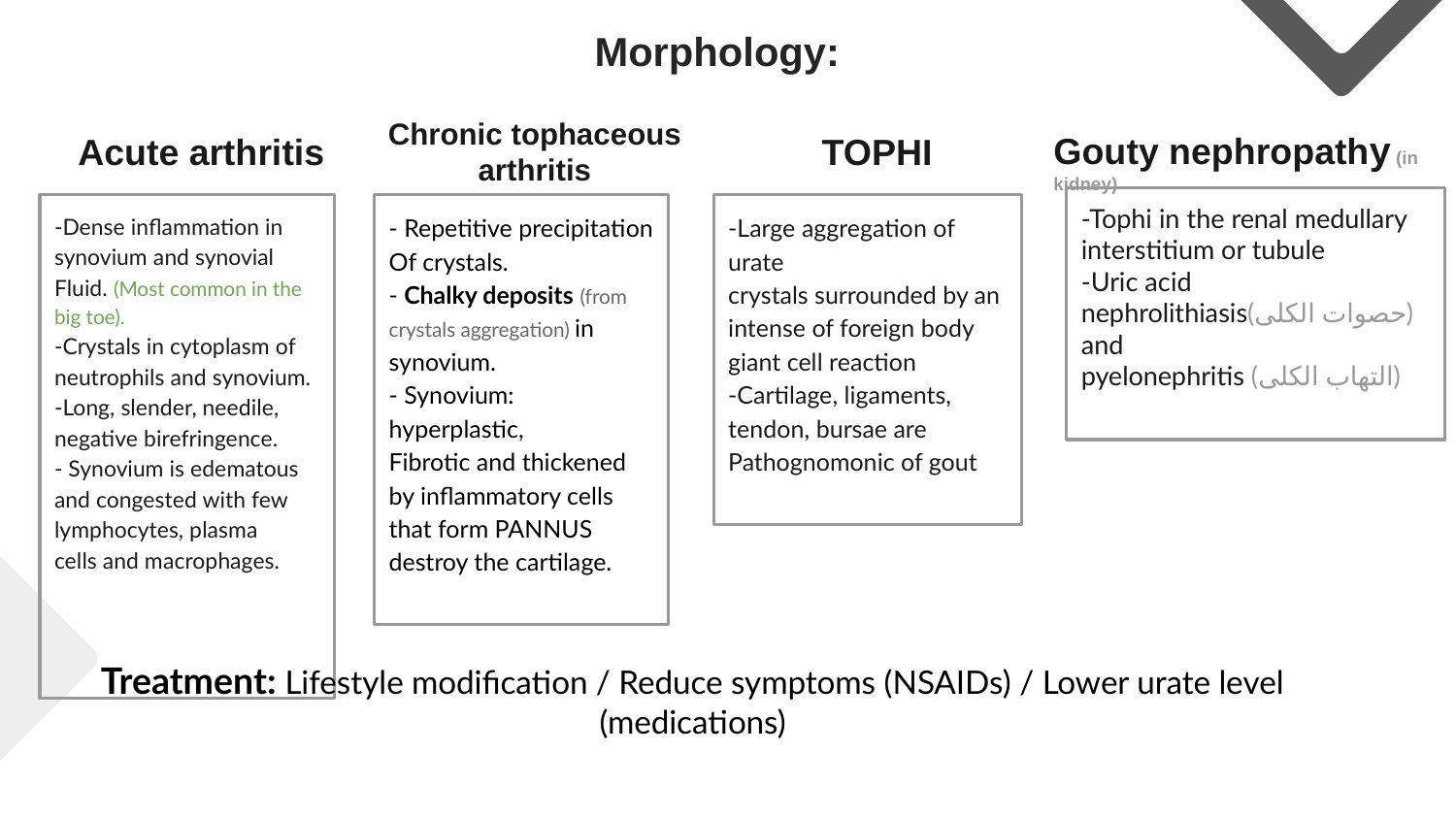

# Morphology:
Chronic tophaceous arthritis
Gouty nephropathy (in kidney)
Acute arthritis
TOPHI
-Tophi in the renal medullary
interstitium or tubule
-Uric acid nephrolithiasis(حصوات الكلى) and
pyelonephritis (التهاب الكلى)

-Dense inflammation in
synovium and synovial Fluid. (Most common in the big toe).
-Crystals in cytoplasm of
neutrophils and synovium.
-Long, slender, needile,
negative birefringence.
- Synovium is edematous
and congested with few
lymphocytes, plasma
cells and macrophages.
- Repetitive precipitation
Of crystals.
- Chalky deposits (from crystals aggregation) in synovium.
- Synovium: hyperplastic,
Fibrotic and thickened by inflammatory cells that form PANNUS destroy the cartilage.

-Large aggregation of urate
crystals surrounded by an
intense of foreign body
giant cell reaction
-Cartilage, ligaments, tendon, bursae are Pathognomonic of gout

Treatment: Lifestyle modification / Reduce symptoms (NSAIDs) / Lower urate level (medications)